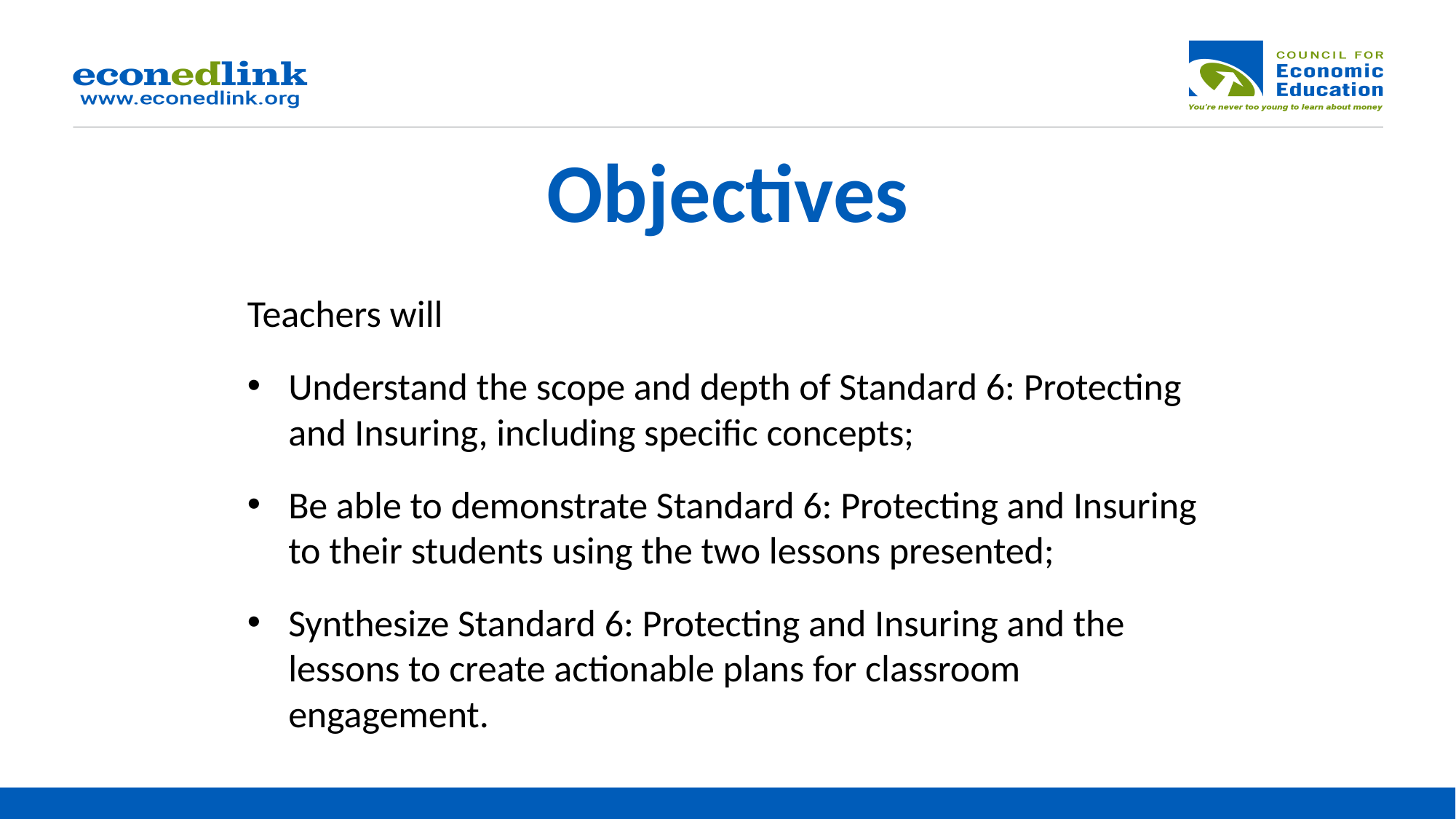

# Objectives
Teachers will
Understand the scope and depth of Standard 6: Protecting and Insuring, including specific concepts;
Be able to demonstrate Standard 6: Protecting and Insuring  to their students using the two lessons presented;
Synthesize Standard 6: Protecting and Insuring and the lessons to create actionable plans for classroom engagement.